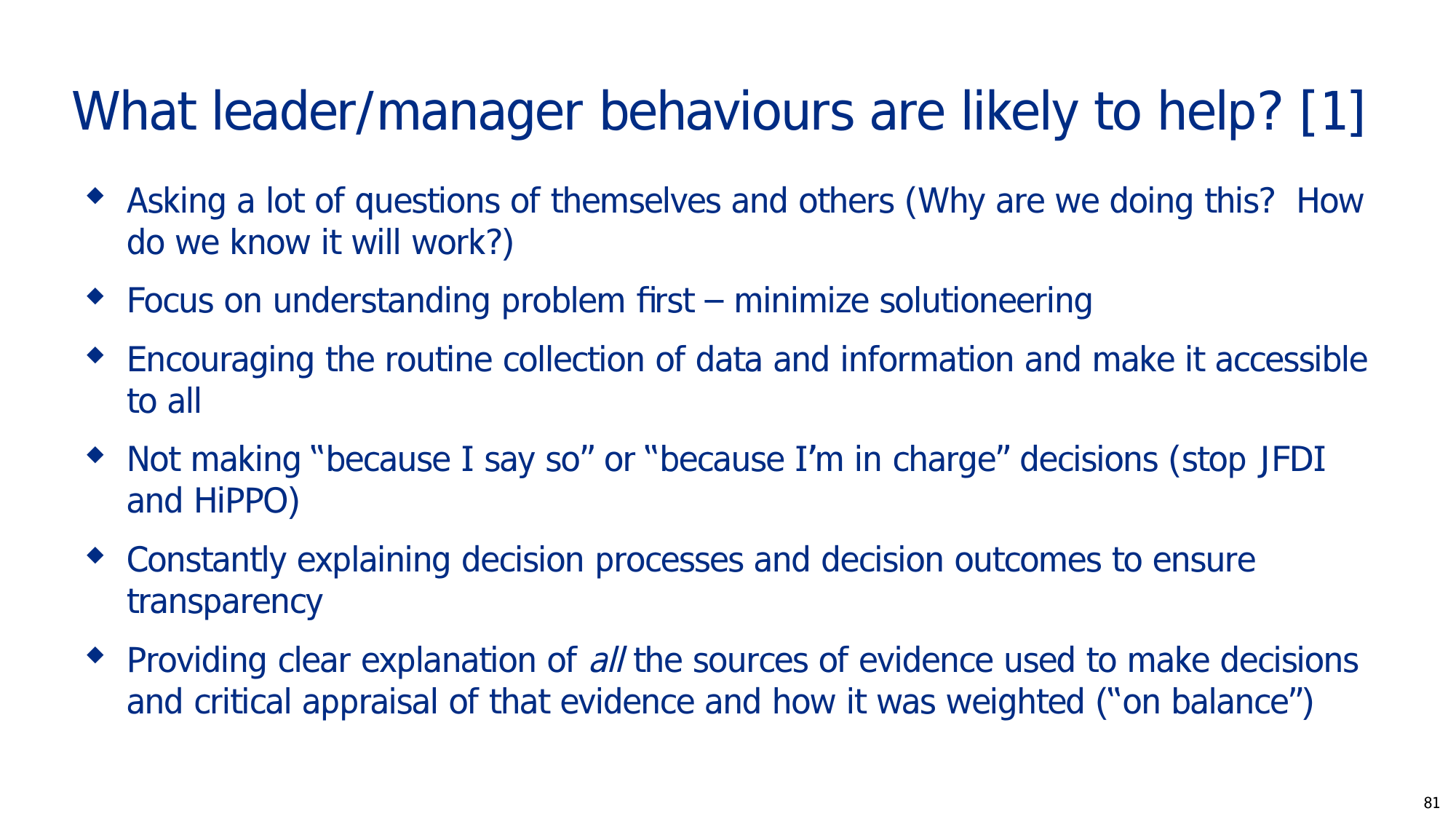

# What leader/manager behaviours are likely to help? [1]
Asking a lot of questions of themselves and others (Why are we doing this?  How do we know it will work?)
Focus on understanding problem first – minimize solutioneering
Encouraging the routine collection of data and information and make it accessible to all
Not making “because I say so” or “because I’m in charge” decisions (stop JFDI and HiPPO)
Constantly explaining decision processes and decision outcomes to ensure transparency
Providing clear explanation of all the sources of evidence used to make decisions and critical appraisal of that evidence and how it was weighted (“on balance”)
81